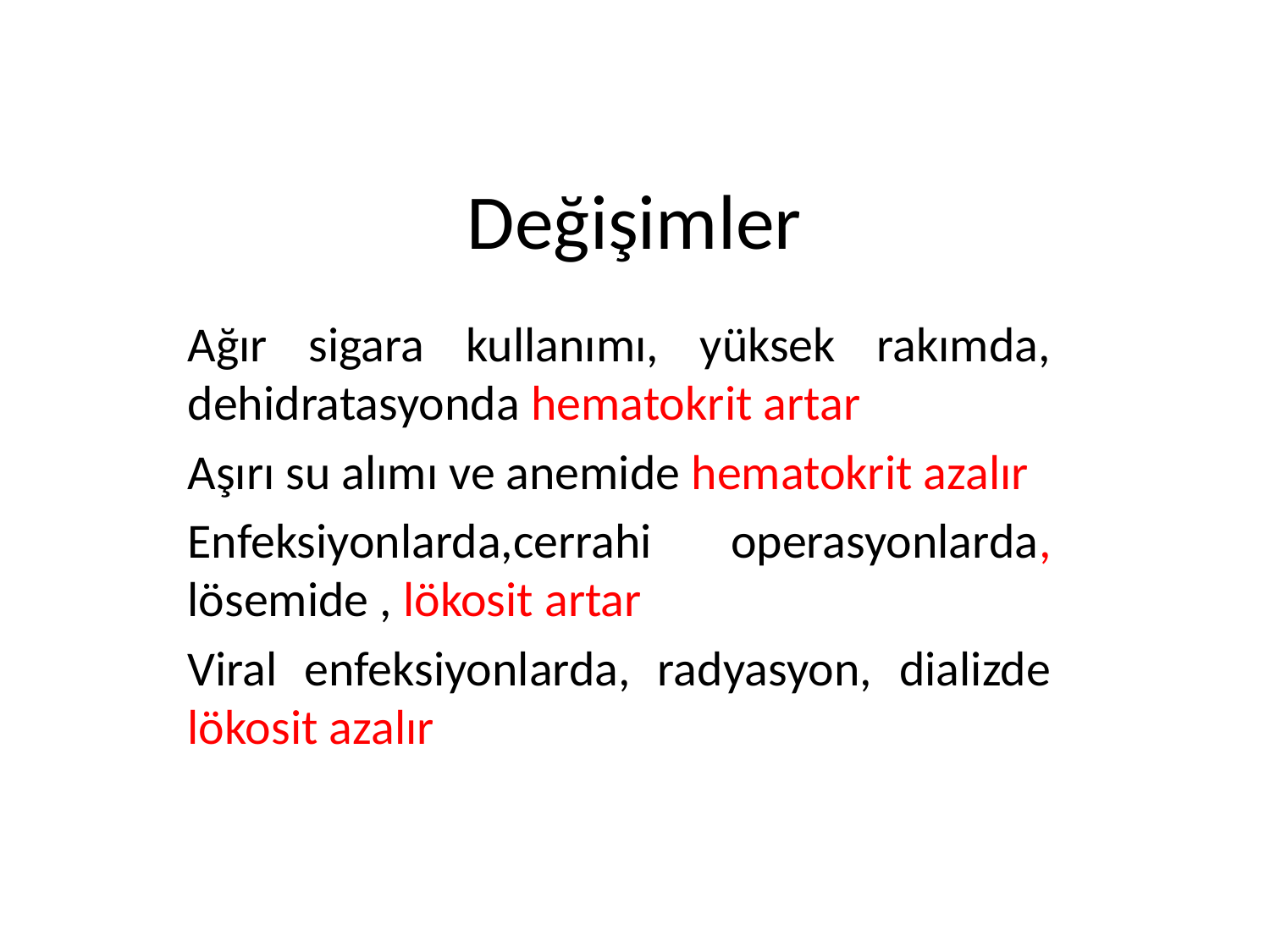

# Değişimler
Ağır sigara kullanımı, yüksek rakımda, dehidratasyonda hematokrit artar
Aşırı su alımı ve anemide hematokrit azalır
Enfeksiyonlarda,cerrahi operasyonlarda, lösemide , lökosit artar
Viral enfeksiyonlarda, radyasyon, dializde lökosit azalır